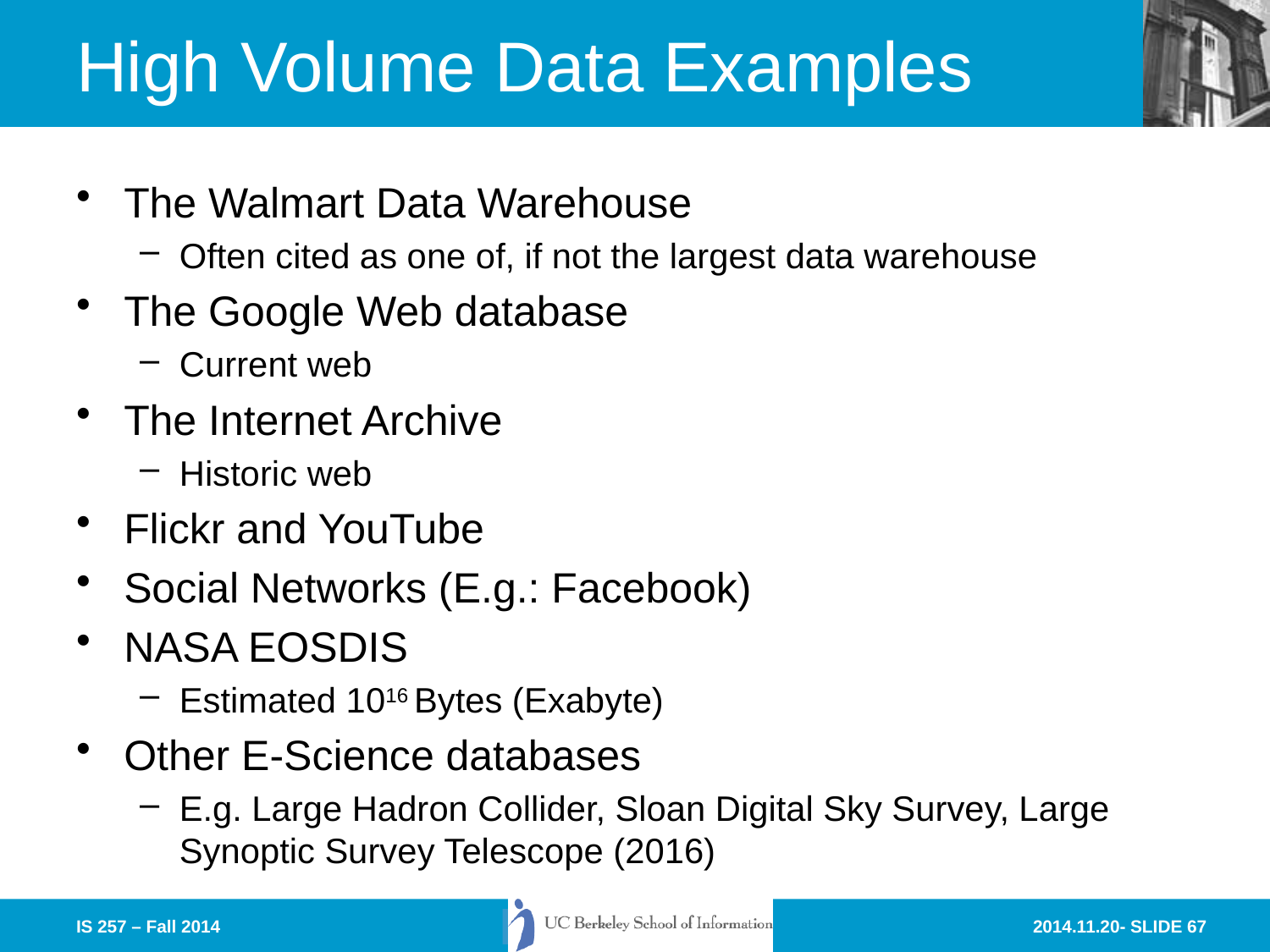

# High Volume Data Examples
The Walmart Data Warehouse
Often cited as one of, if not the largest data warehouse
The Google Web database
Current web
The Internet Archive
Historic web
Flickr and YouTube
Social Networks (E.g.: Facebook)
NASA EOSDIS
Estimated 1016 Bytes (Exabyte)
Other E-Science databases
E.g. Large Hadron Collider, Sloan Digital Sky Survey, Large Synoptic Survey Telescope (2016)
IS 257 – Fall 2014